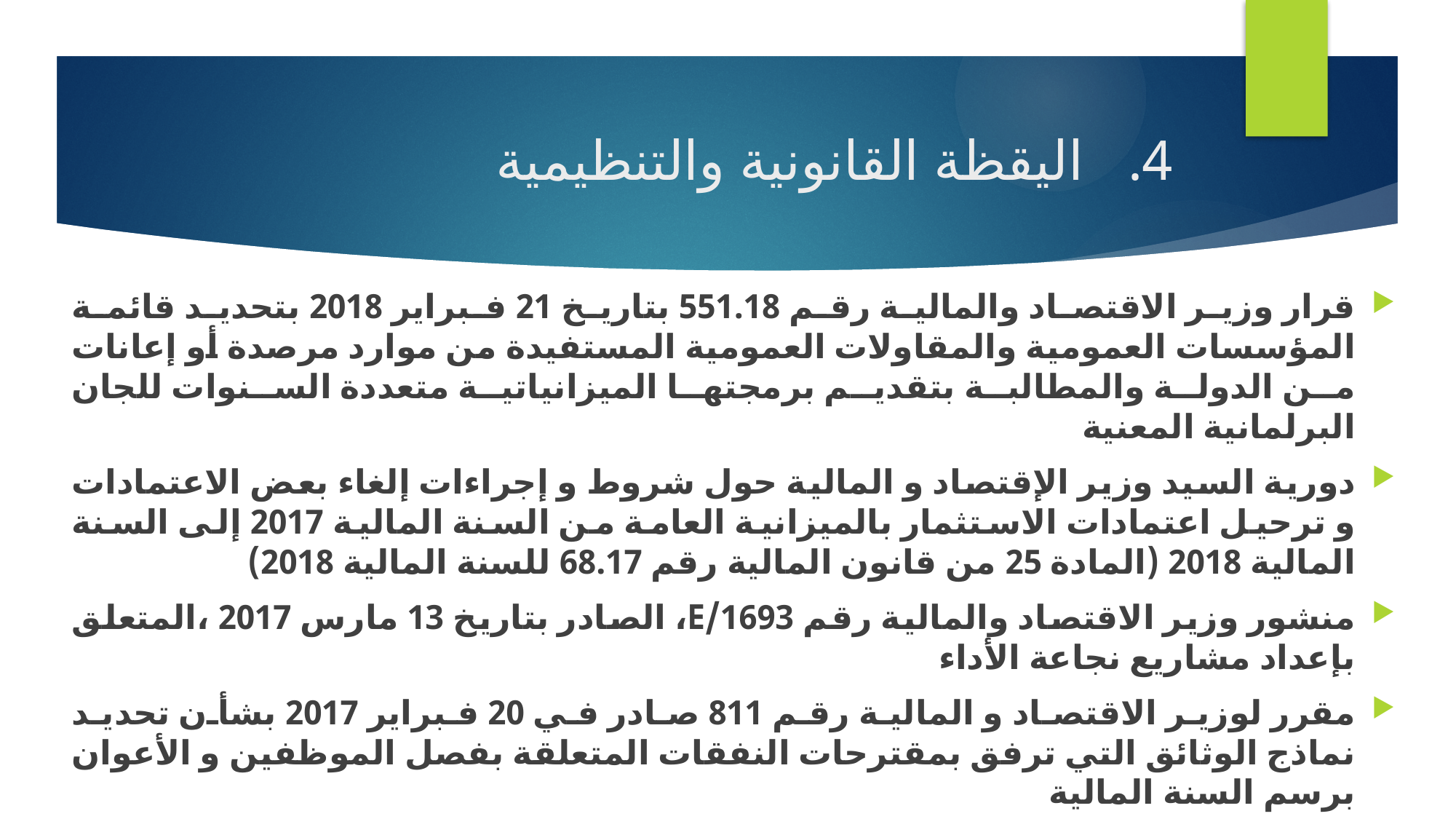

# اليقظة القانونية والتنظيمية
قرار وزير الاقتصاد والمالية رقم 551.18 بتاريخ 21 فبراير 2018 بتحديد قائمة المؤسسات العمومية والمقاولات العمومية المستفيدة من موارد مرصدة أو إعانات من الدولة والمطالبة بتقديم برمجتها الميزانياتية متعددة السنوات للجان البرلمانية المعنية
دورية السيد وزير الإقتصاد و المالية حول شروط و إجراءات إلغاء بعض الاعتمادات و ترحيل اعتمادات الاستثمار بالميزانية العامة من السنة المالية 2017 إلى السنة المالية 2018 (المادة 25 من قانون المالية رقم 68.17 للسنة المالية 2018)
منشور وزير الاقتصاد والمالية رقم 1693/E، الصادر بتاريخ 13 مارس 2017 ،المتعلق بإعداد مشاريع نجاعة الأداء
مقرر لوزير الاقتصاد و المالية رقم 811 صادر في 20 فبراير 2017 بشأن تحديد نماذج الوثائق التي ترفق بمقترحات النفقات المتعلقة بفصل الموظفين و الأعوان برسم السنة المالية
قرار لرئيس الحكومة رقم 3.221.16 صادر في 27 من ربيع الأول 1438 (27 ديسمبر 2016) بتحديد قواعد التسيير الميزانياتي والمحاسباتي اللازمة لاحترام طابع محدودية الاعتمادات المفتوحة برسم فصل الموظفين و الأعوان